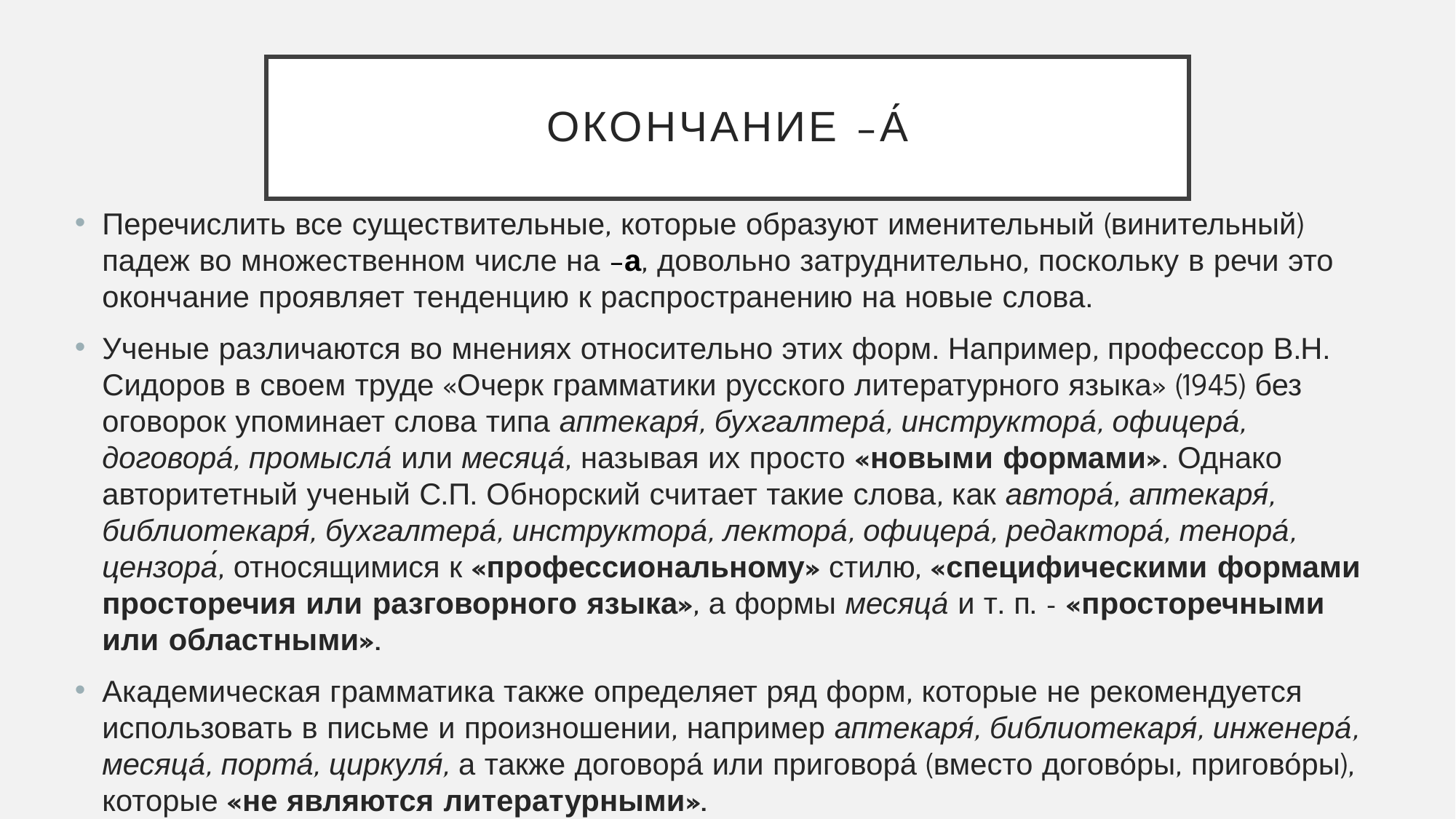

# Окончание –а́
Перечислить все существительные, которые образуют именительный (винительный) падеж во множественном числе на –а, довольно затруднительно, поскольку в речи это окончание проявляет тенденцию к распространению на новые слова.
Ученые различаются во мнениях относительно этих форм. Например, профессор В.Н. Сидоров в своем труде «Очерк грамматики русского литературного языка» (1945) без оговорок упоминает слова типа аптекаря́, бухгалтера́, инструктора́‌, офицера́‌, договора́‌, промысла́‌ или месяца́, называя их просто «новыми формами». Однако авторитетный ученый С.П. Обнорский считает такие слова, как автора́‌, аптекаря́, библиотекаря́, бухгалтера́‌, инструктора́‌, лектора́, офицера́‌, редактора́, тенора́‌, цензора́‌, относящимися к «профессиональному» стилю, «специфическими формами просторечия или разговорного языка», а формы месяца́ и т. п. - «просторечными или областными».
Академическая грамматика также определяет ряд форм, которые не рекомендуется использовать в письме и произношении, например аптекаря́‌, библиотекаря́‌, инженера́‌, месяца́‌, порта́‌, циркуля́‌, а также договора́ или приговора́ (вместо догово́ры, пригово́ры), которые «не являются литературными».